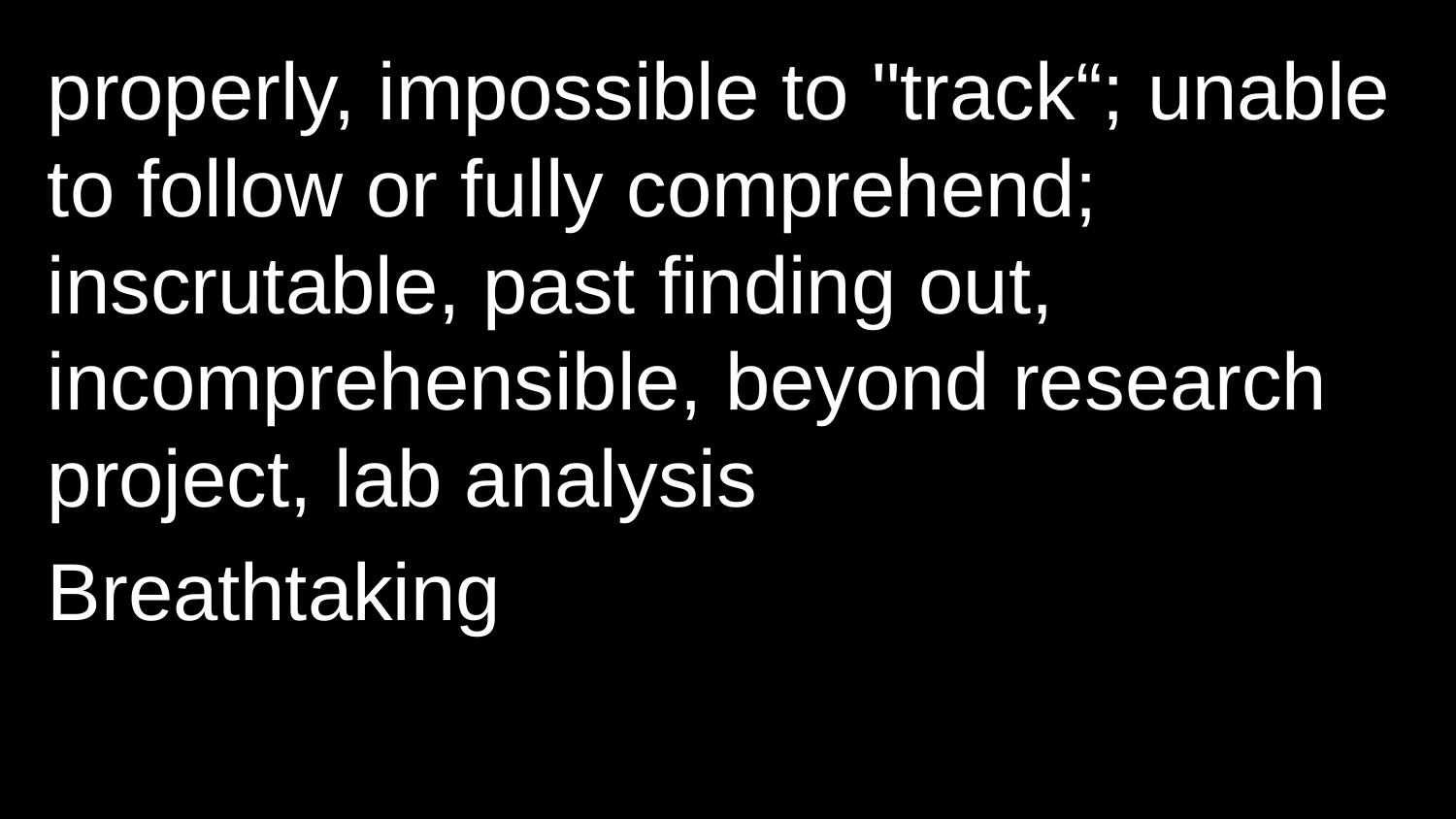

properly, impossible to "track“; unable to follow or fully comprehend; inscrutable, past finding out, incomprehensible, beyond research project, lab analysis
Breathtaking